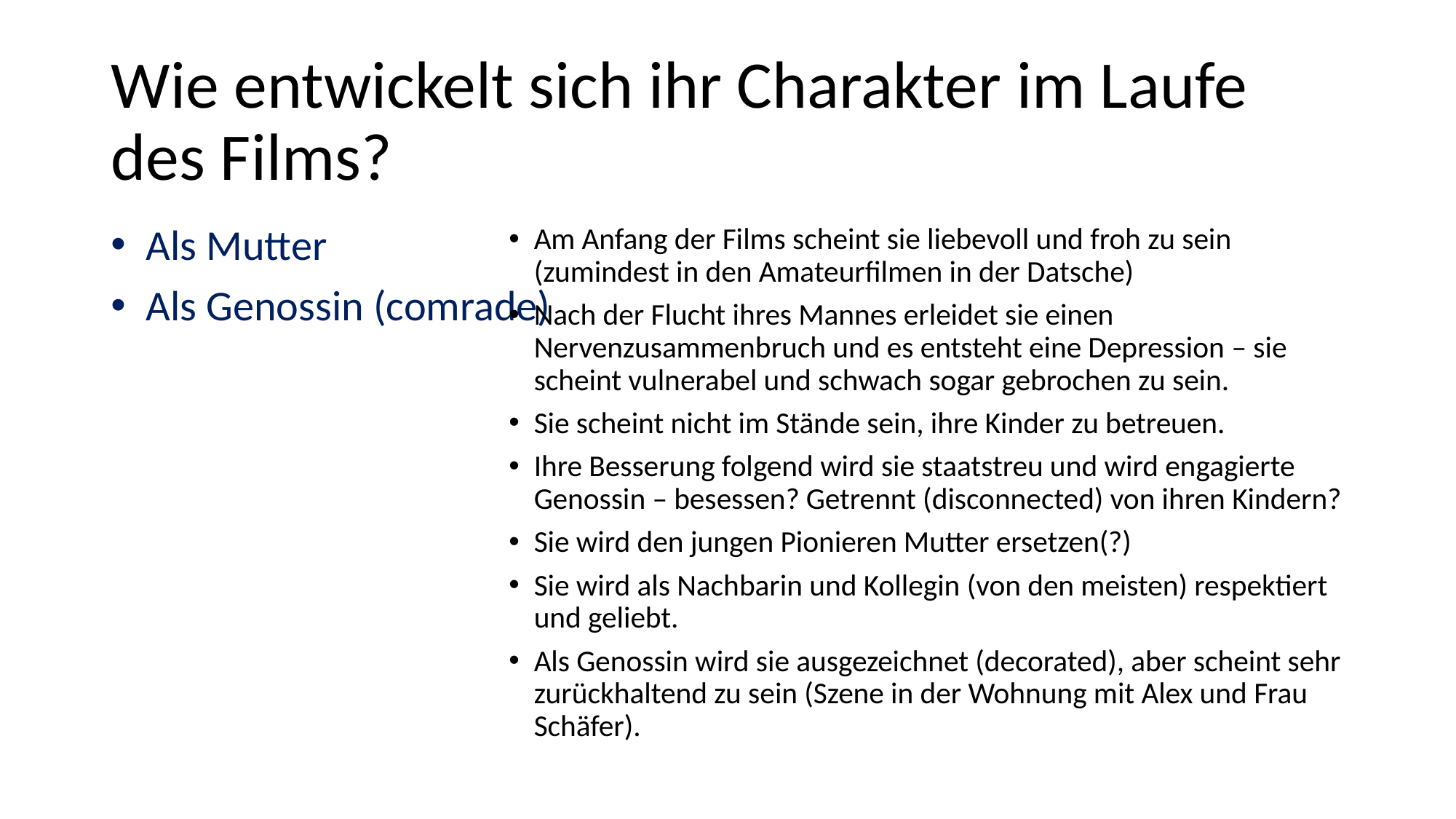

# Wie entwickelt sich ihr Charakter im Laufe des Films?
Als Mutter
Als Genossin (comrade)

Am Anfang der Films scheint sie liebevoll und froh zu sein (zumindest in den Amateurfilmen in der Datsche)
Nach der Flucht ihres Mannes erleidet sie einen Nervenzusammenbruch und es entsteht eine Depression – sie scheint vulnerabel und schwach sogar gebrochen zu sein.
Sie scheint nicht im Stände sein, ihre Kinder zu betreuen.
Ihre Besserung folgend wird sie staatstreu und wird engagierte Genossin – besessen? Getrennt (disconnected) von ihren Kindern?
Sie wird den jungen Pionieren Mutter ersetzen(?)
Sie wird als Nachbarin und Kollegin (von den meisten) respektiert und geliebt.
Als Genossin wird sie ausgezeichnet (decorated), aber scheint sehr zurückhaltend zu sein (Szene in der Wohnung mit Alex und Frau Schäfer).